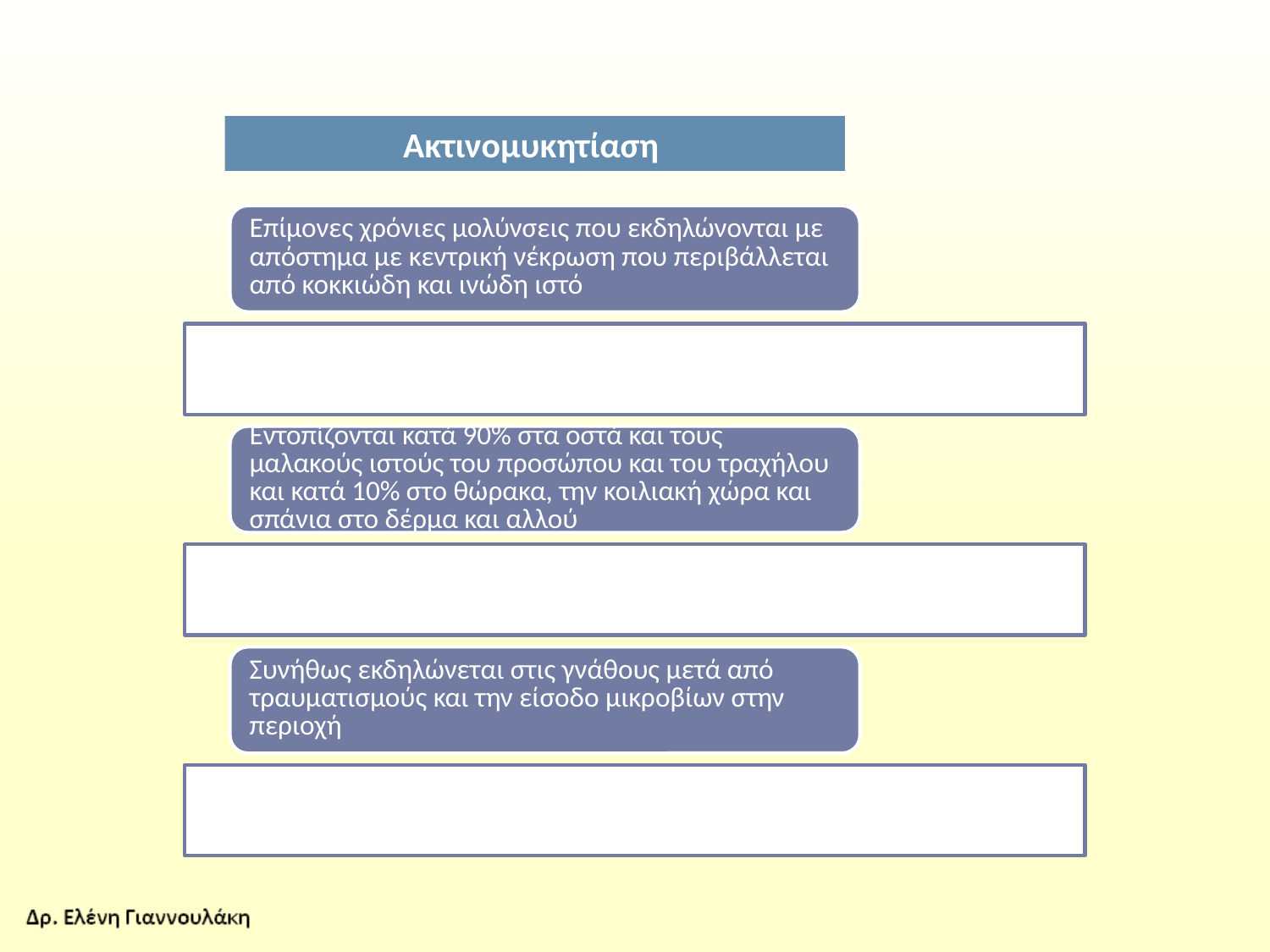

Ακτινομυκητίαση
Επίμονες χρόνιες μολύνσεις που εκδηλώνονται με απόστημα με κεντρική νέκρωση που περιβάλλεται από κοκκιώδη και ινώδη ιστό
Εντοπίζονται κατά 90% στα οστά και τους μαλακούς ιστούς του προσώπου και τoυ τραχήλου και κατά 10% στο θώρακα, την κοιλιακή χώρα και σπάνια στο δέρμα και αλλού
Συνήθως εκδηλώνεται στις γνάθους μετά από τραυματισμούς και την είσοδο μικροβίων στην περιοχή